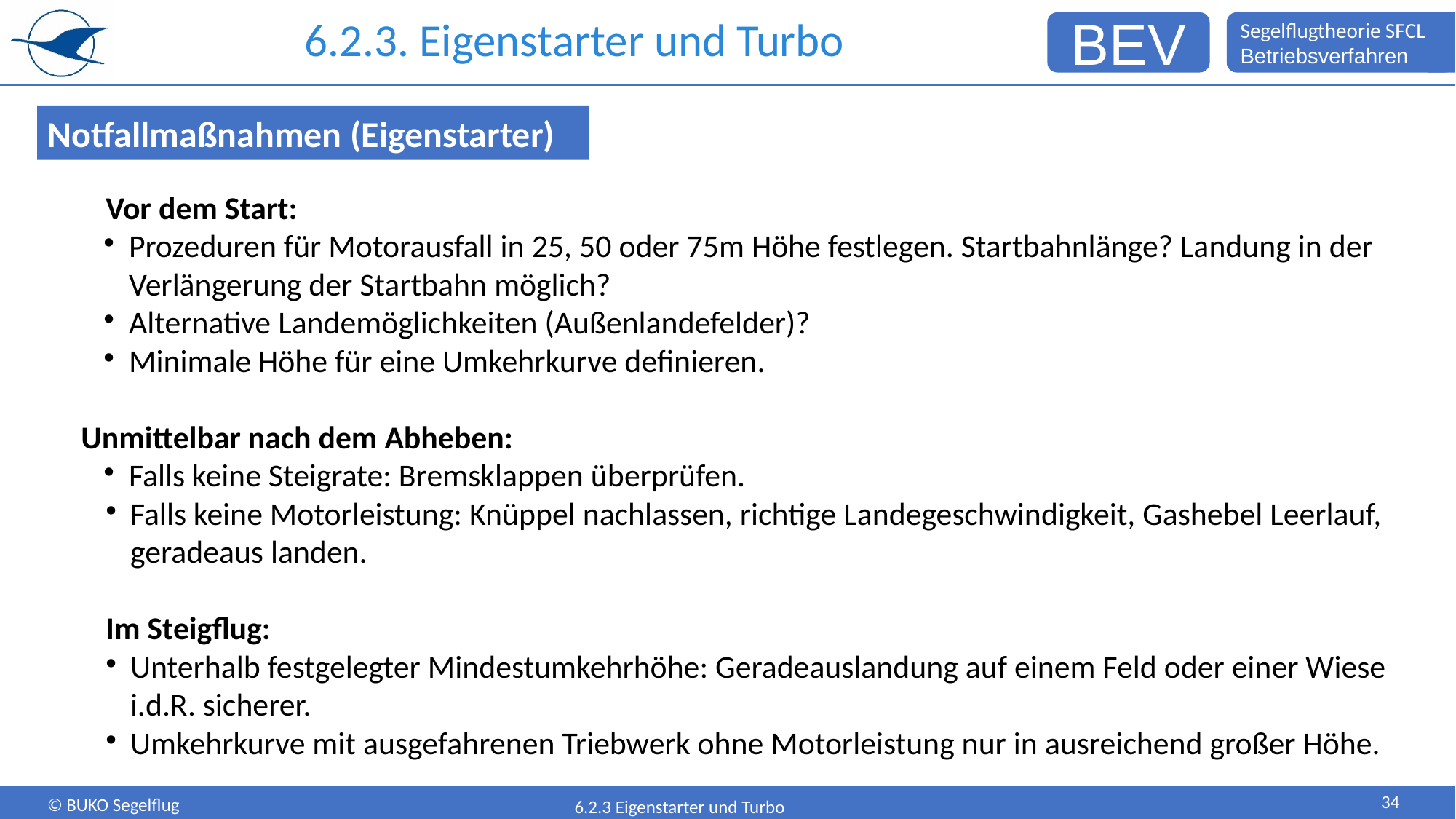

6.2.3. Eigenstarter und Turbo
Notfallmaßnahmen (Eigenstarter)
Vor dem Start:
Prozeduren für Motorausfall in 25, 50 oder 75m Höhe festlegen. Startbahnlänge? Landung in der Verlängerung der Startbahn möglich?
Alternative Landemöglichkeiten (Außenlandefelder)?
Minimale Höhe für eine Umkehrkurve definieren.

Unmittelbar nach dem Abheben:
Falls keine Steigrate: Bremsklappen überprüfen.
Falls keine Motorleistung: Knüppel nachlassen, richtige Landegeschwindigkeit, Gashebel Leerlauf, geradeaus landen.

Im Steigflug:
Unterhalb festgelegter Mindestumkehrhöhe: Geradeauslandung auf einem Feld oder einer Wiese i.d.R. sicherer.
Umkehrkurve mit ausgefahrenen Triebwerk ohne Motorleistung nur in ausreichend großer Höhe.
34
6.2.3 Eigenstarter und Turbo